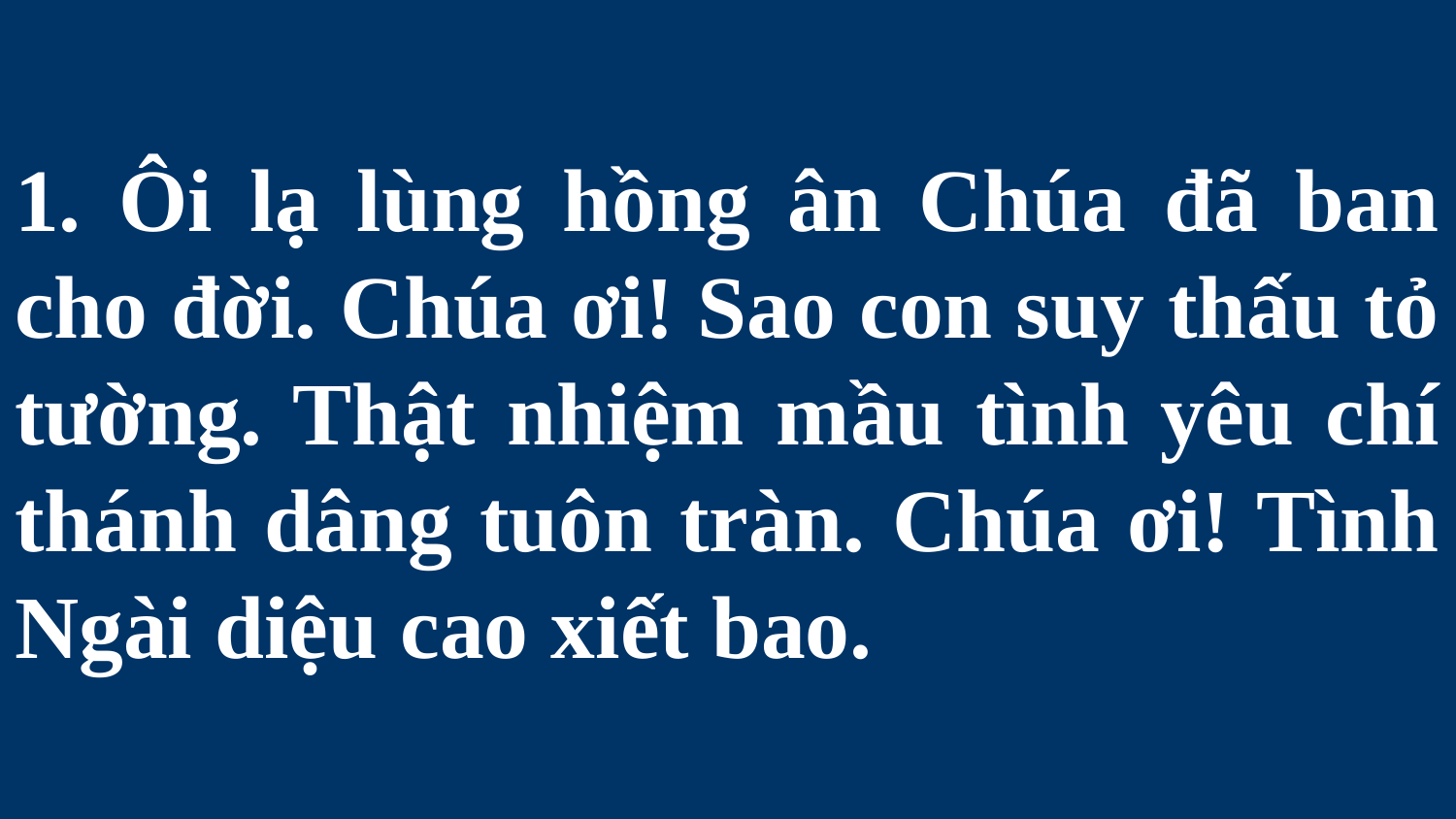

# 1. Ôi lạ lùng hồng ân Chúa đã ban cho đời. Chúa ơi! Sao con suy thấu tỏ tường. Thật nhiệm mầu tình yêu chí thánh dâng tuôn tràn. Chúa ơi! Tình Ngài diệu cao xiết bao.